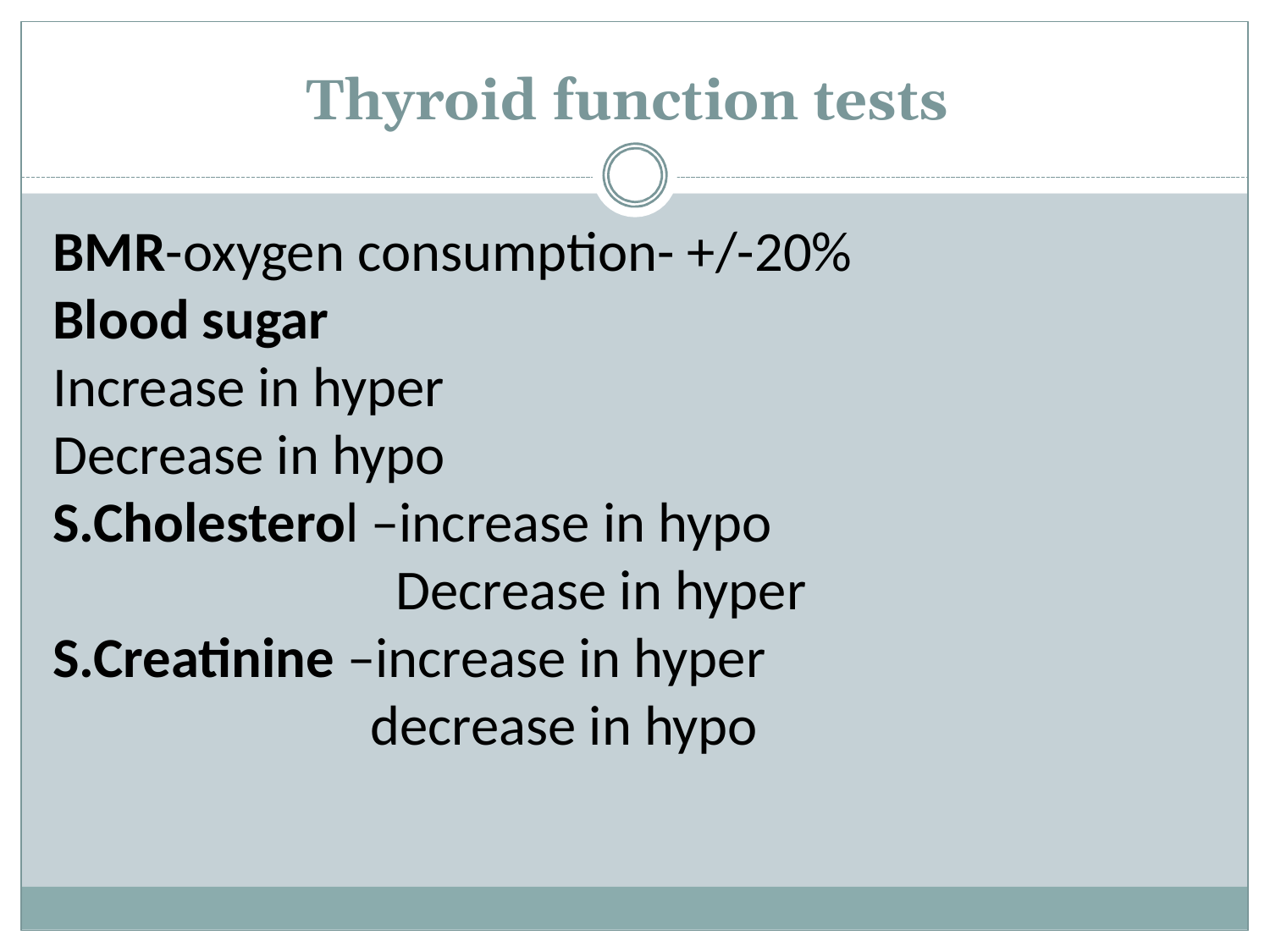

# Thyroid function tests
BMR-oxygen consumption- +/-20%
Blood sugar
Increase in hyper
Decrease in hypo
S.Cholesterol –increase in hypo
                           Decrease in hyper
S.Creatinine –increase in hyper
                         decrease in hypo